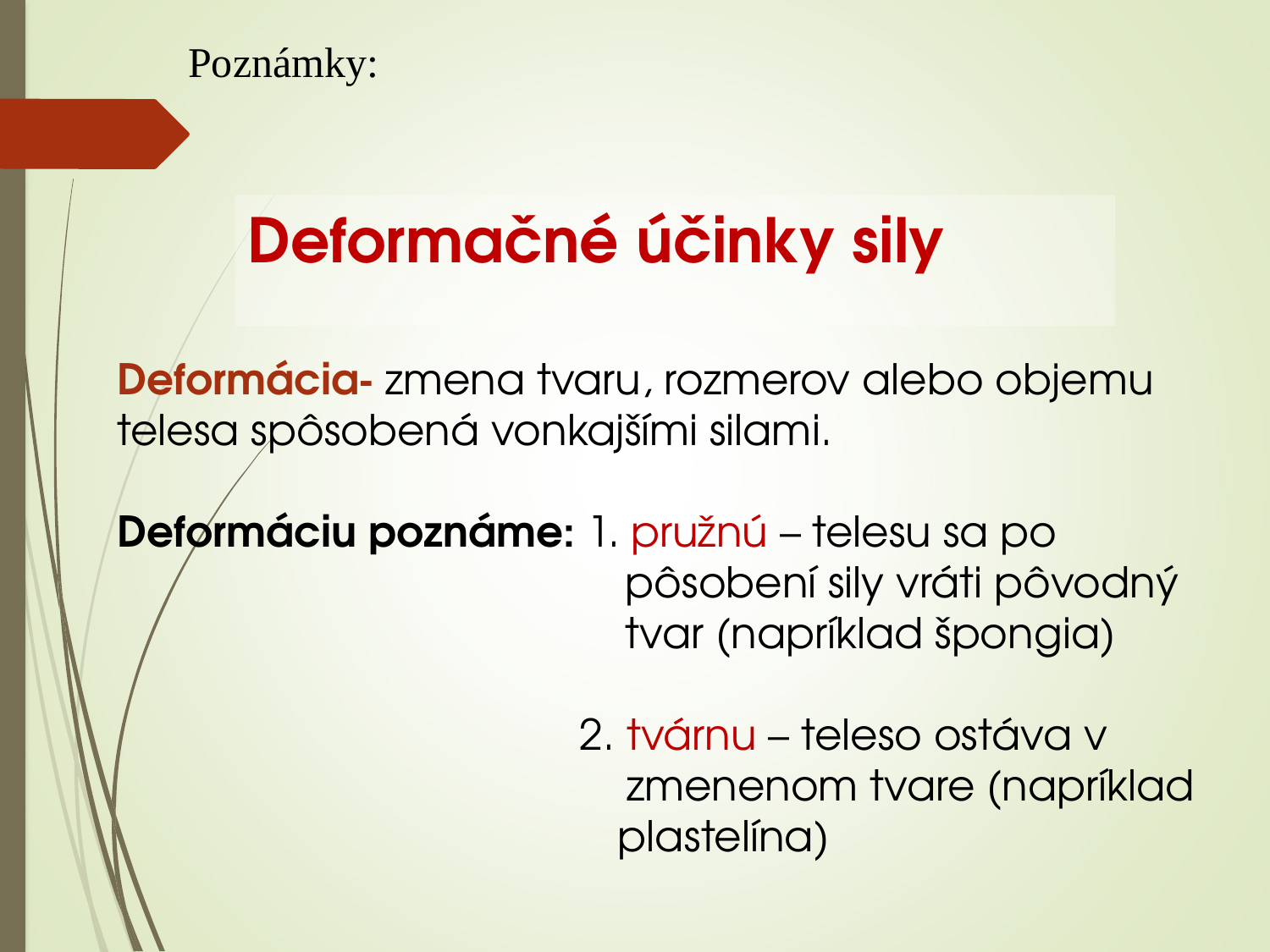

Poznámky:
# Deformačné účinky sily
Deformácia- zmena tvaru, rozmerov alebo objemu telesa spôsobená vonkajšími silami.

Deformáciu poznáme: 1. pružnú – telesu sa po 					pôsobení sily vráti pôvodný 				tvar (napríklad špongia)

			       2. tvárnu – teleso ostáva v
			           zmenenom tvare (napríklad
                                           plastelína)